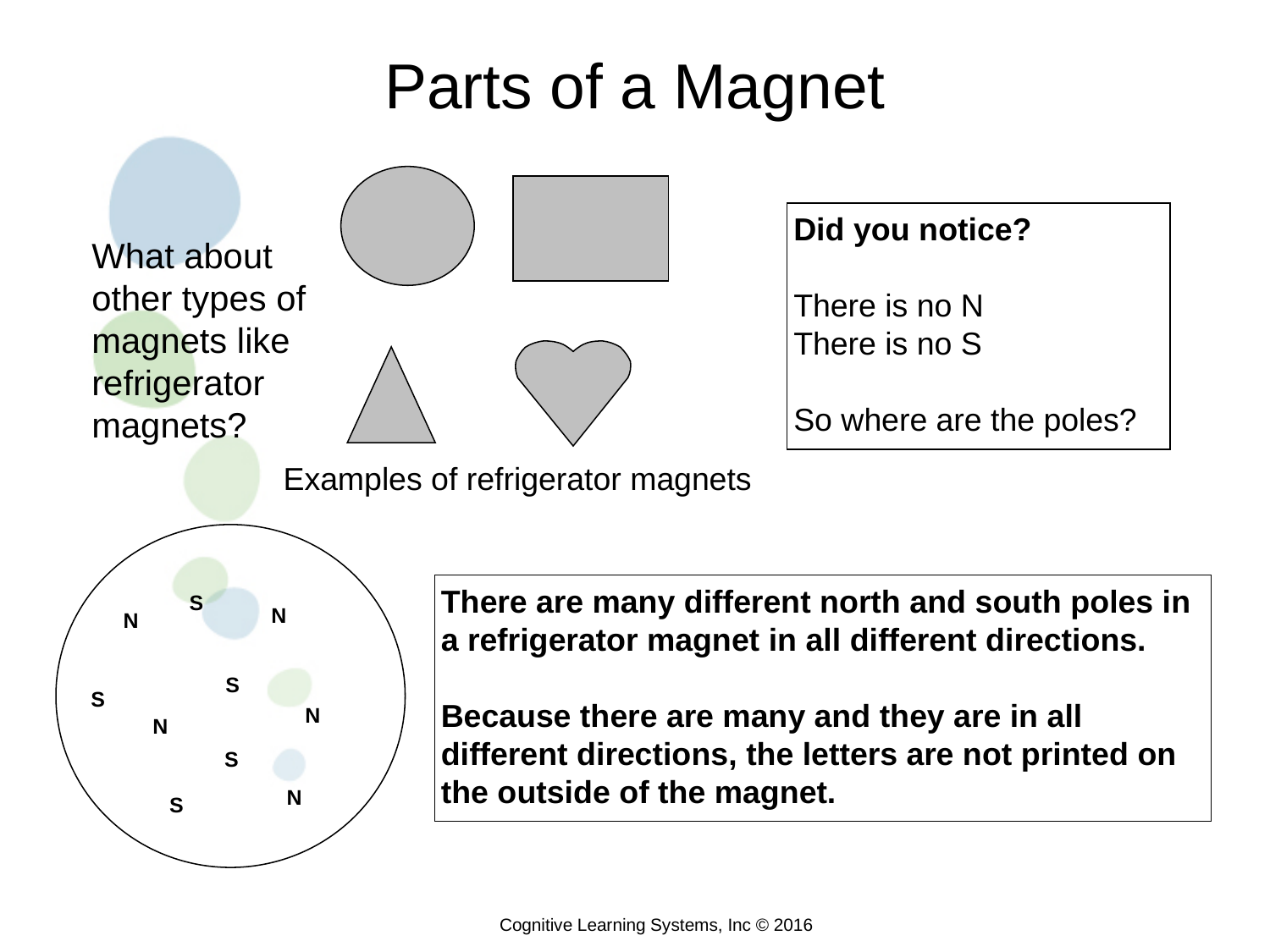

Parts of a Magnet

Examples of refrigerator magnets

Did you notice?

There is no N
There is no S

So where are the poles?
What about other types of magnets like refrigerator magnets?

S
N
N
S
S
N
N
S
N
S
There are many different north and south poles in a refrigerator magnet in all different directions.

Because there are many and they are in all different directions, the letters are not printed on the outside of the magnet.
Cognitive Learning Systems, Inc © 2016